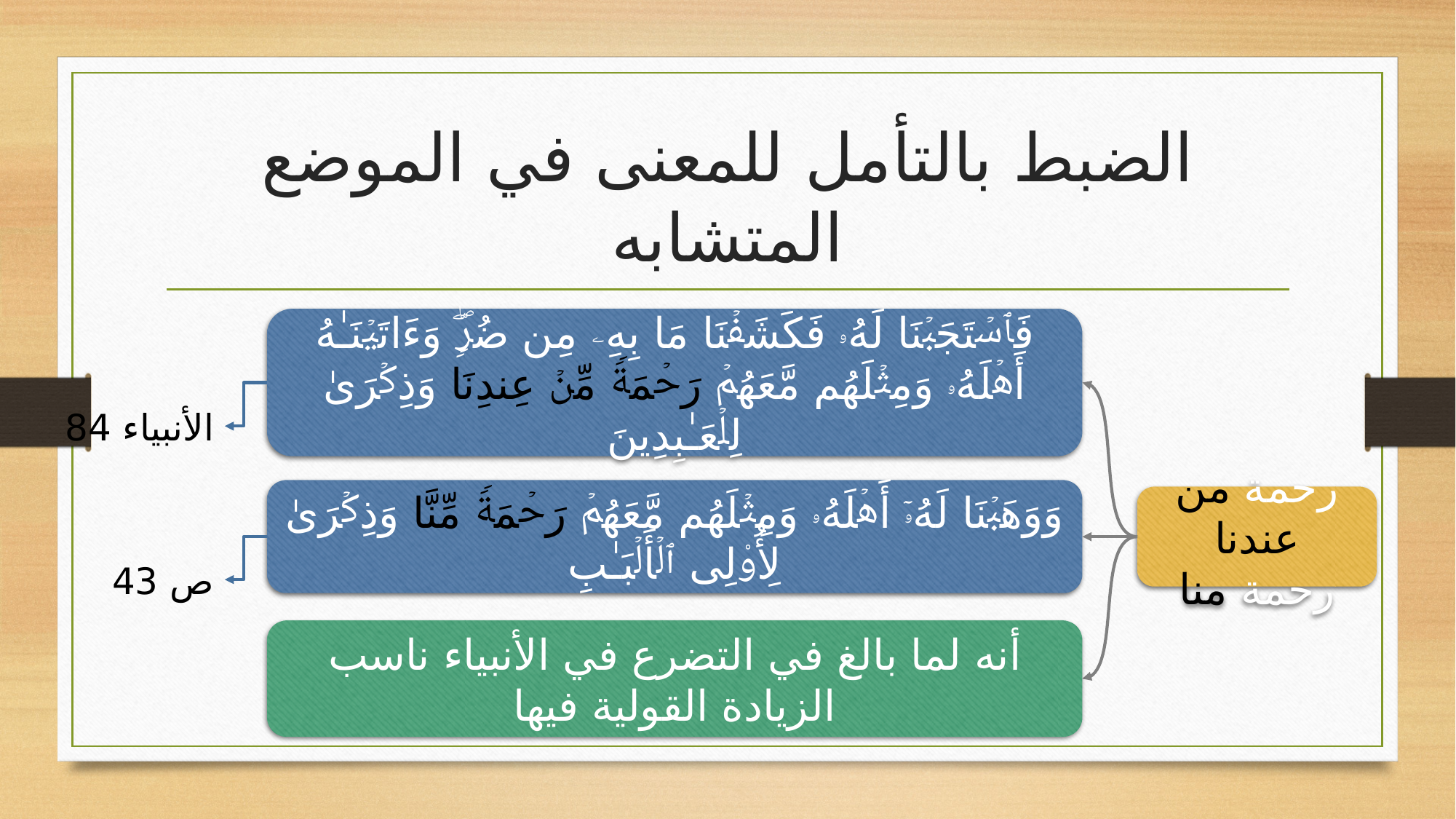

# الضبط بالتأمل للمعنى في الموضع المتشابه
فَٱسۡتَجَبۡنَا لَهُۥ فَكَشَفۡنَا مَا بِهِۦ مِن ضُرࣲّۖ وَءَاتَیۡنَـٰهُ أَهۡلَهُۥ وَمِثۡلَهُم مَّعَهُمۡ رَحۡمَةࣰ مِّنۡ عِندِنَا وَذِكۡرَىٰ لِلۡعَـٰبِدِینَ
الأنبياء 84
وَوَهَبۡنَا لَهُۥۤ أَهۡلَهُۥ وَمِثۡلَهُم مَّعَهُمۡ رَحۡمَةࣰ مِّنَّا وَذِكۡرَىٰ لِأُو۟لِی ٱلۡأَلۡبَـٰبِ
ص 43
رحمة من عندنا
رحمة منا
أنه لما بالغ في التضرع في الأنبياء ناسب الزيادة القولية فيها